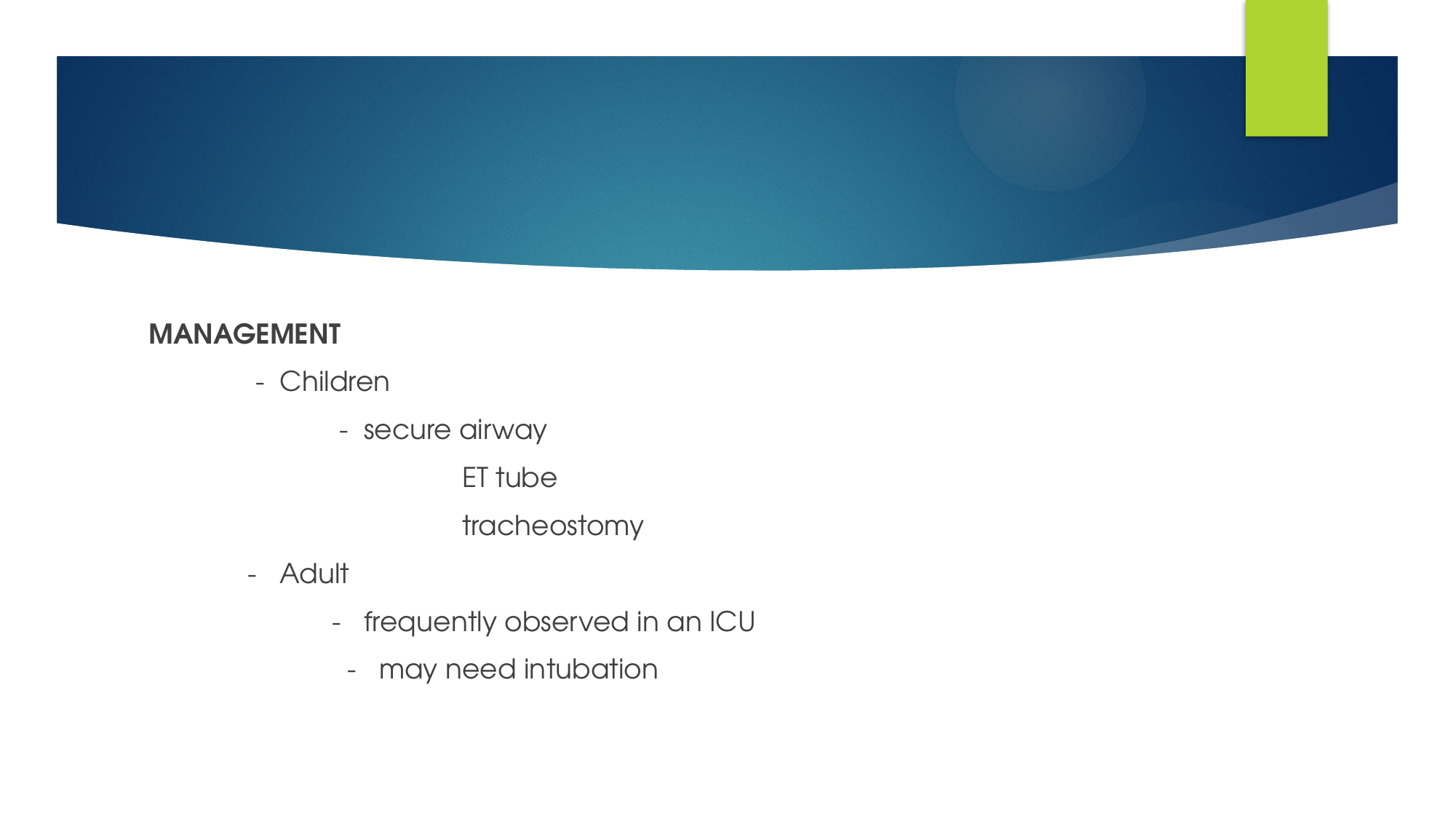

#
MANAGEMENT
              -  Children
                         -  secure airway
                                         ET tube
                                         tracheostomy
             -   Adult
                        -   frequently observed in an ICU
                          -   may need intubation